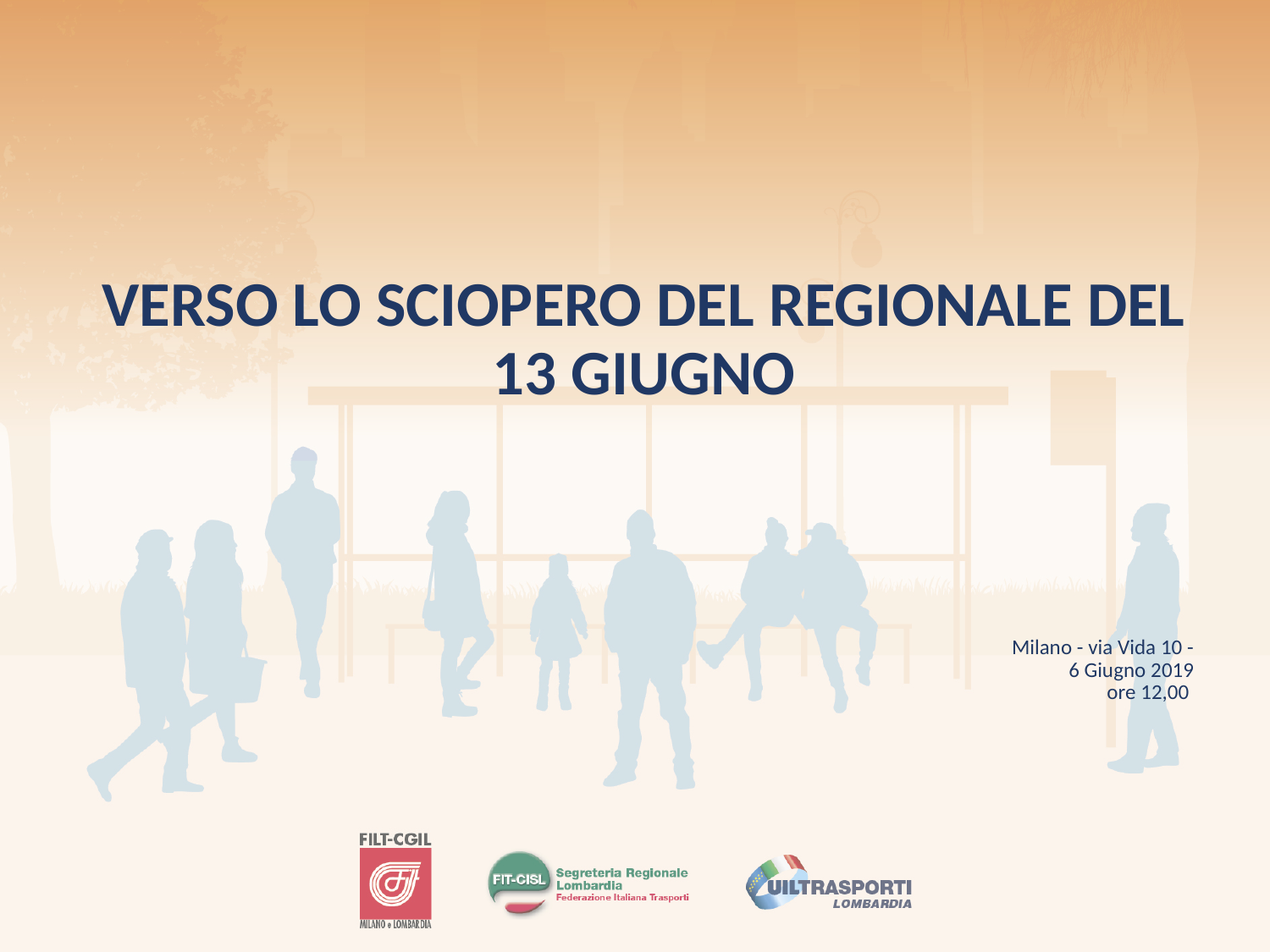

VERSO LO SCIOPERO DEL REGIONALE DEL 13 GIUGNO
Milano - via Vida 10 -
6 Giugno 2019
ore 12,00